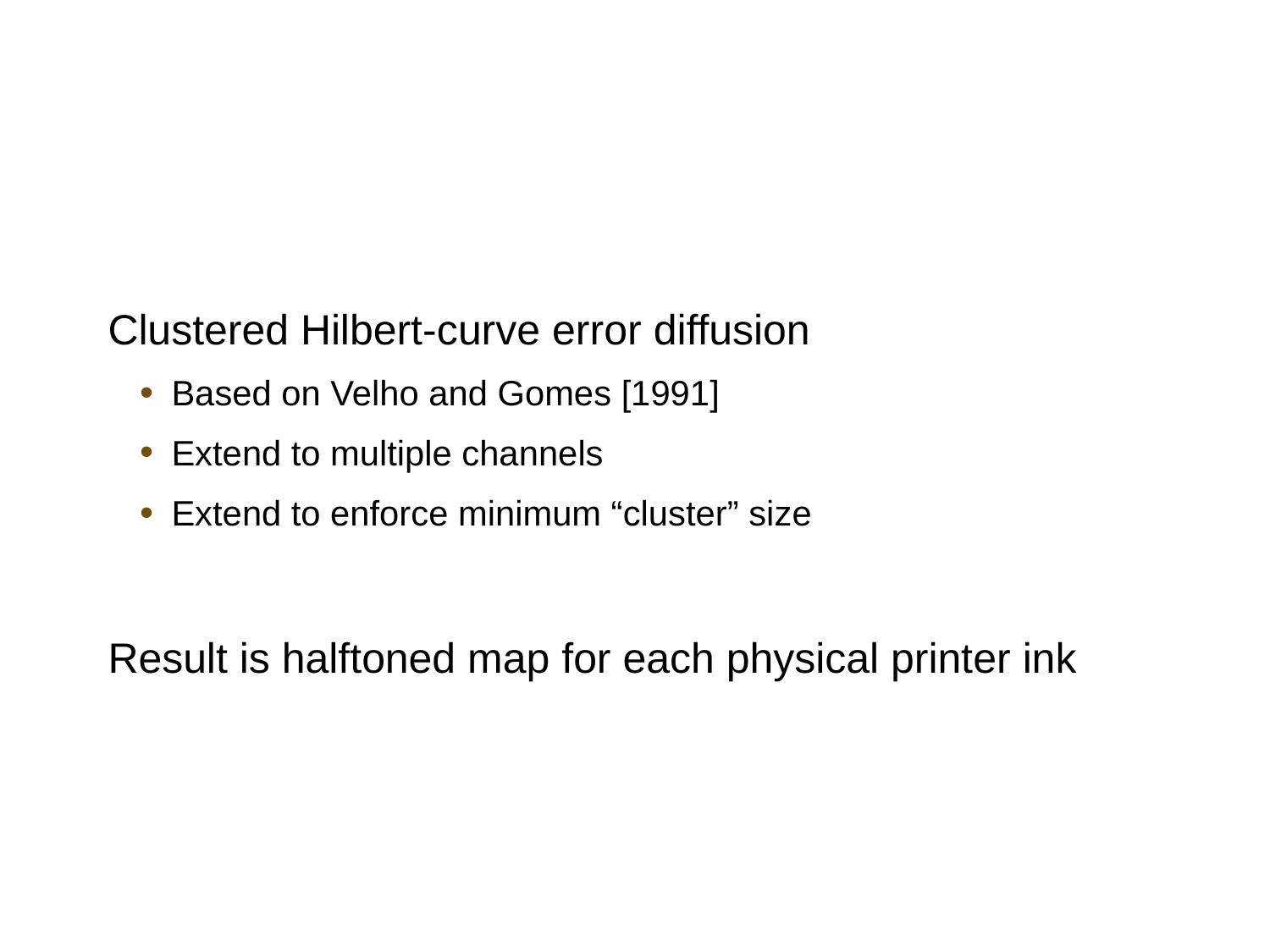

# Halftoning

Clustered Hilbert-curve error diffusion
Based on Velho and Gomes [1991]
Extend to multiple channels
Extend to enforce minimum “cluster” size

Result is halftoned map for each physical printer ink